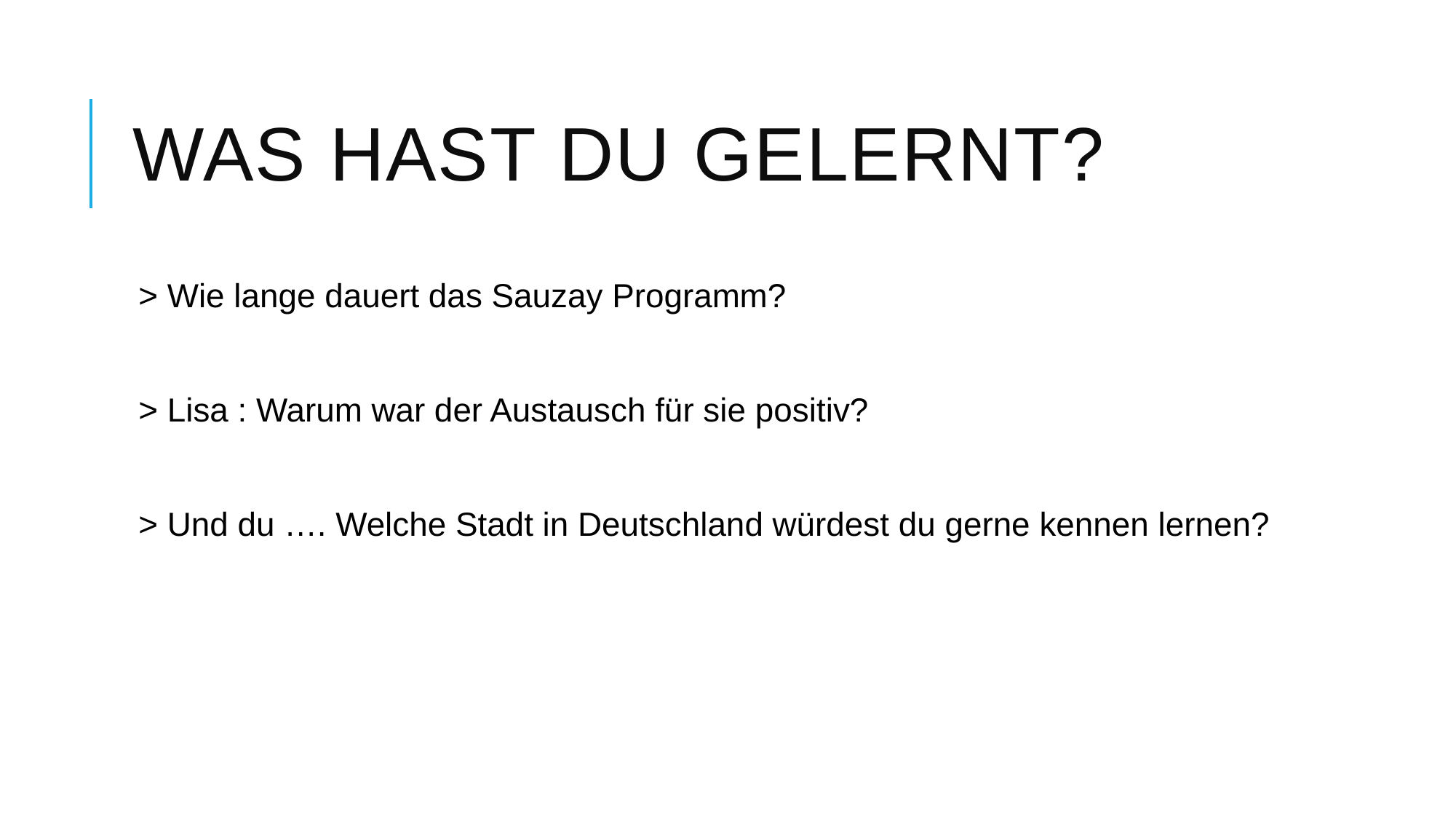

# Was hast du gelernt?
> Wie lange dauert das Sauzay Programm?

> Lisa : Warum war der Austausch für sie positiv?

> Und du …. Welche Stadt in Deutschland würdest du gerne kennen lernen?